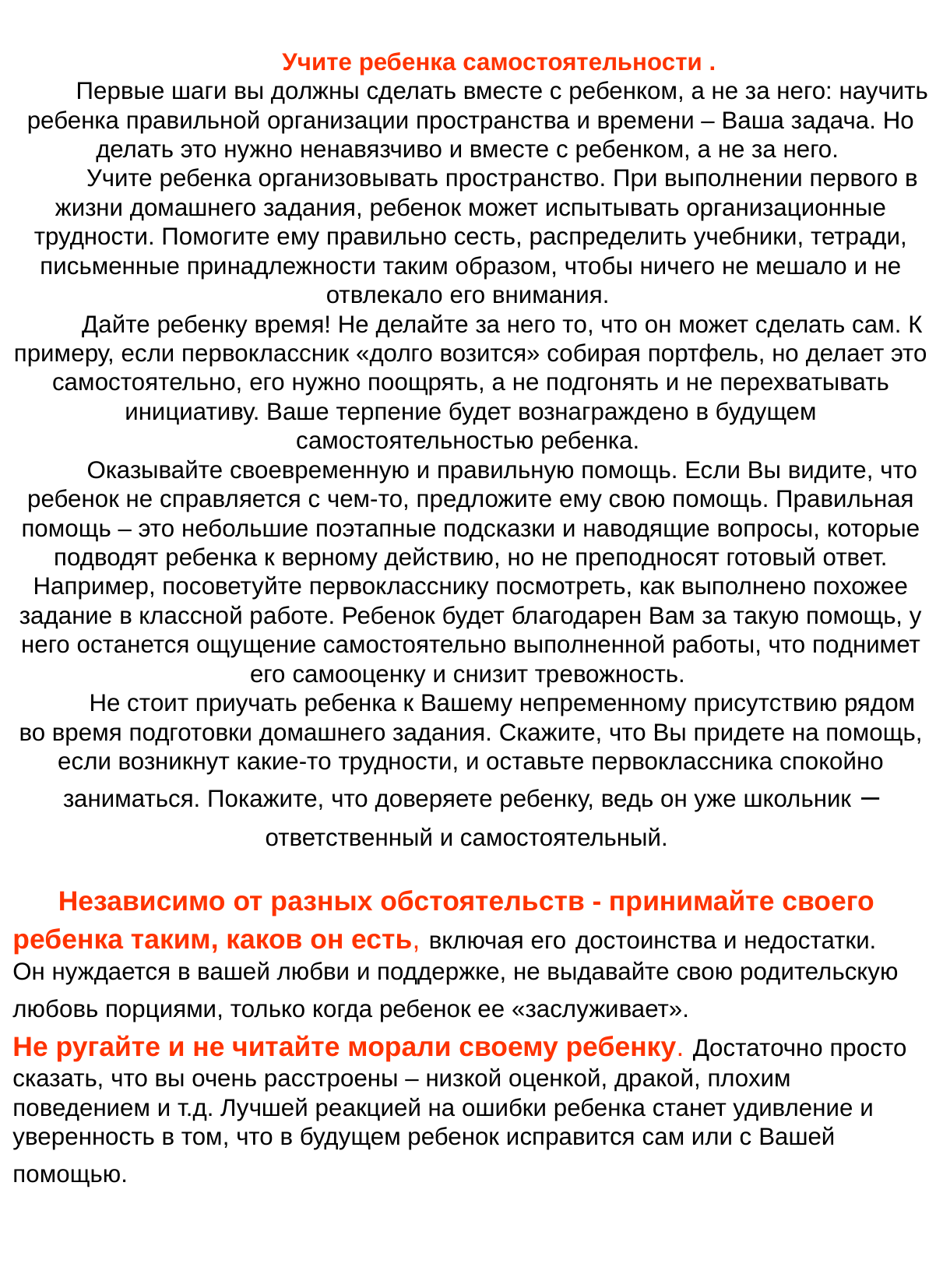

Учите ребенка самостоятельности .
Первые шаги вы должны сделать вместе с ребенком, а не за него: научить ребенка правильной организации пространства и времени – Ваша задача. Но делать это нужно ненавязчиво и вместе с ребенком, а не за него.
Учите ребенка организовывать пространство. При выполнении первого в жизни домашнего задания, ребенок может испытывать организационные трудности. Помогите ему правильно сесть, распределить учебники, тетради, письменные принадлежности таким образом, чтобы ничего не мешало и не отвлекало его внимания.
Дайте ребенку время! Не делайте за него то, что он может сделать сам. К примеру, если первоклассник «долго возится» собирая портфель, но делает это самостоятельно, его нужно поощрять, а не подгонять и не перехватывать инициативу. Ваше терпение будет вознаграждено в будущем самостоятельностью ребенка.
Оказывайте своевременную и правильную помощь. Если Вы видите, что ребенок не справляется с чем-то, предложите ему свою помощь. Правильная помощь – это небольшие поэтапные подсказки и наводящие вопросы, которые подводят ребенка к верному действию, но не преподносят готовый ответ. Например, посоветуйте первокласснику посмотреть, как выполнено похожее задание в классной работе. Ребенок будет благодарен Вам за такую помощь, у него останется ощущение самостоятельно выполненной работы, что поднимет его самооценку и снизит тревожность.
Не стоит приучать ребенка к Вашему непременному присутствию рядом во время подготовки домашнего задания. Скажите, что Вы придете на помощь, если возникнут какие-то трудности, и оставьте первоклассника спокойно заниматься. Покажите, что доверяете ребенку, ведь он уже школьник – ответственный и самостоятельный.
      Независимо от разных обстоятельств - принимайте своего ребенка таким, каков он есть, включая его достоинства и недостатки.
Он нуждается в вашей любви и поддержке, не выдавайте свою родительскую любовь порциями, только когда ребенок ее «заслуживает».
Не ругайте и не читайте морали своему ребенку. Достаточно просто сказать, что вы очень расстроены – низкой оценкой, дракой, плохим поведением и т.д. Лучшей реакцией на ошибки ребенка станет удивление и уверенность в том, что в будущем ребенок исправится сам или с Вашей помощью.